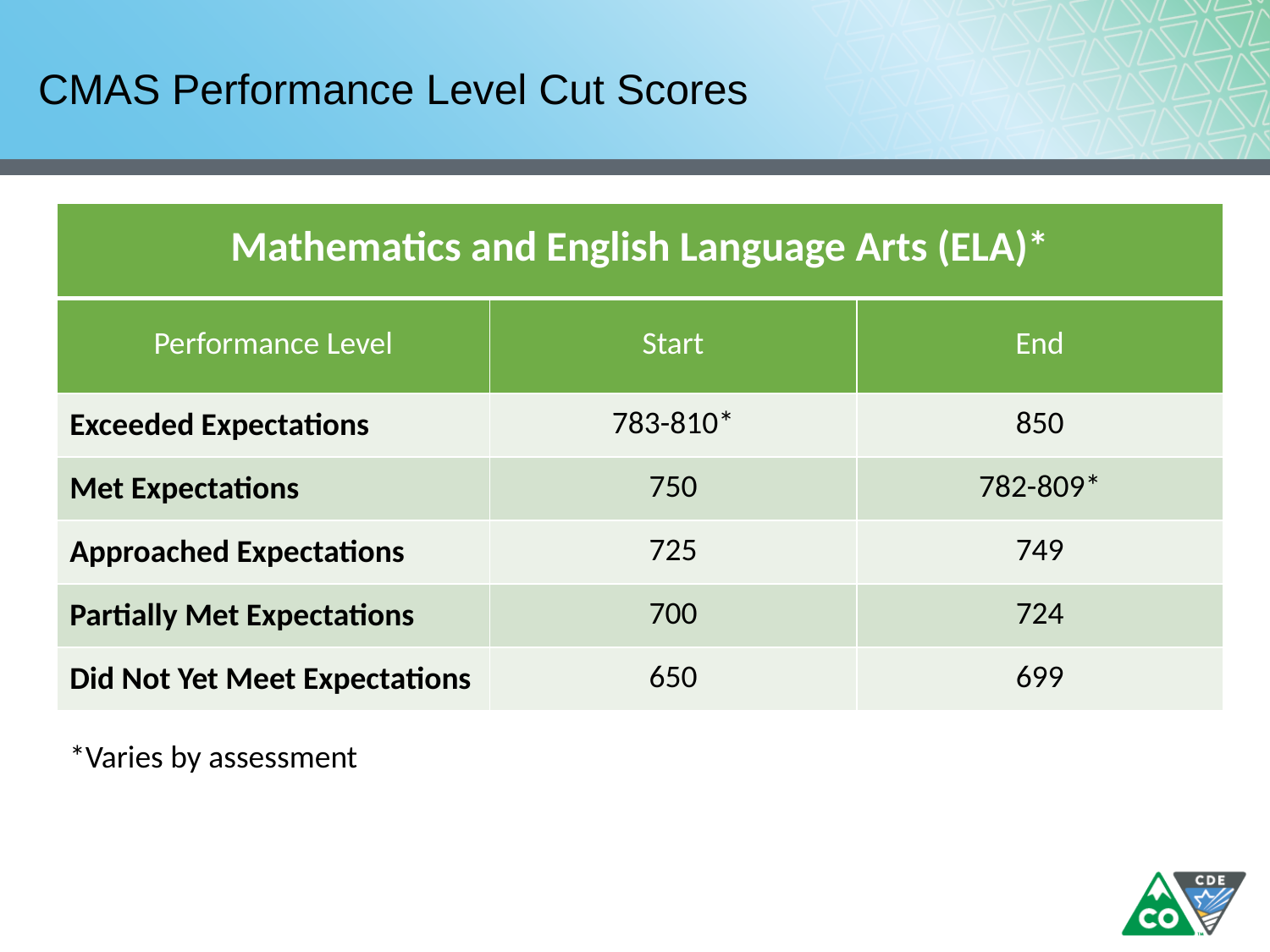

# CMAS Performance Level Cut Scores
| Mathematics and English Language Arts (ELA)\* |  |  |
| --- | --- | --- |
| Performance Level | Start | End |
| Exceeded Expectations | 783-810\* | 850 |
| Met Expectations | 750 | 782-809\* |
| Approached Expectations | 725 | 749 |
| Partially Met Expectations | 700 | 724 |
| Did Not Yet Meet Expectations | 650 | 699 |
*Varies by assessment